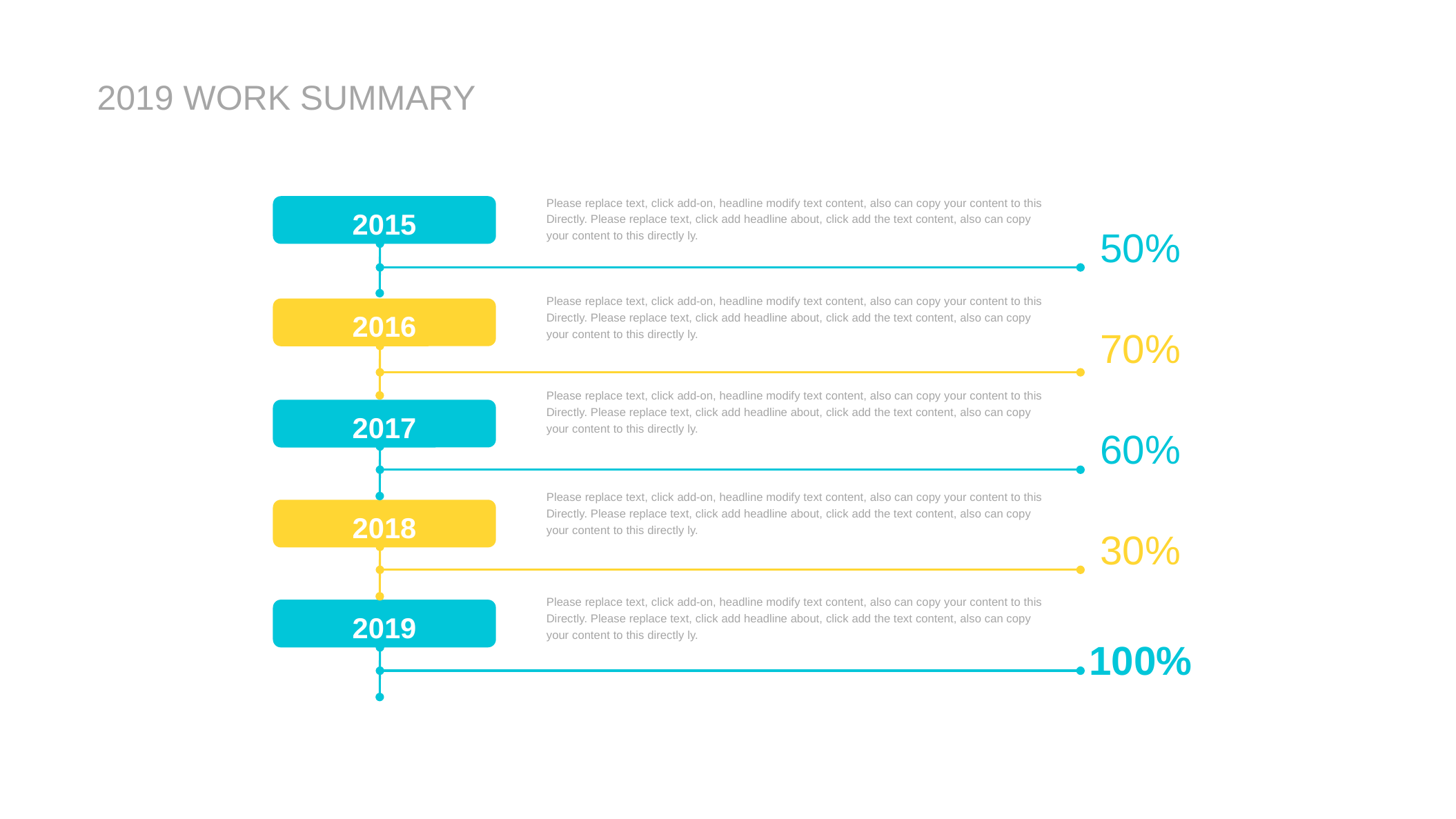

2019 WORK SUMMARY
Please replace text, click add-on, headline modify text content, also can copy your content to this Directly. Please replace text, click add headline about, click add the text content, also can copy your content to this directly ly.
2015
50%
Please replace text, click add-on, headline modify text content, also can copy your content to this Directly. Please replace text, click add headline about, click add the text content, also can copy your content to this directly ly.
2016
70%
Please replace text, click add-on, headline modify text content, also can copy your content to this Directly. Please replace text, click add headline about, click add the text content, also can copy your content to this directly ly.
2017
60%
Please replace text, click add-on, headline modify text content, also can copy your content to this Directly. Please replace text, click add headline about, click add the text content, also can copy your content to this directly ly.
2018
30%
Please replace text, click add-on, headline modify text content, also can copy your content to this Directly. Please replace text, click add headline about, click add the text content, also can copy your content to this directly ly.
2019
100%